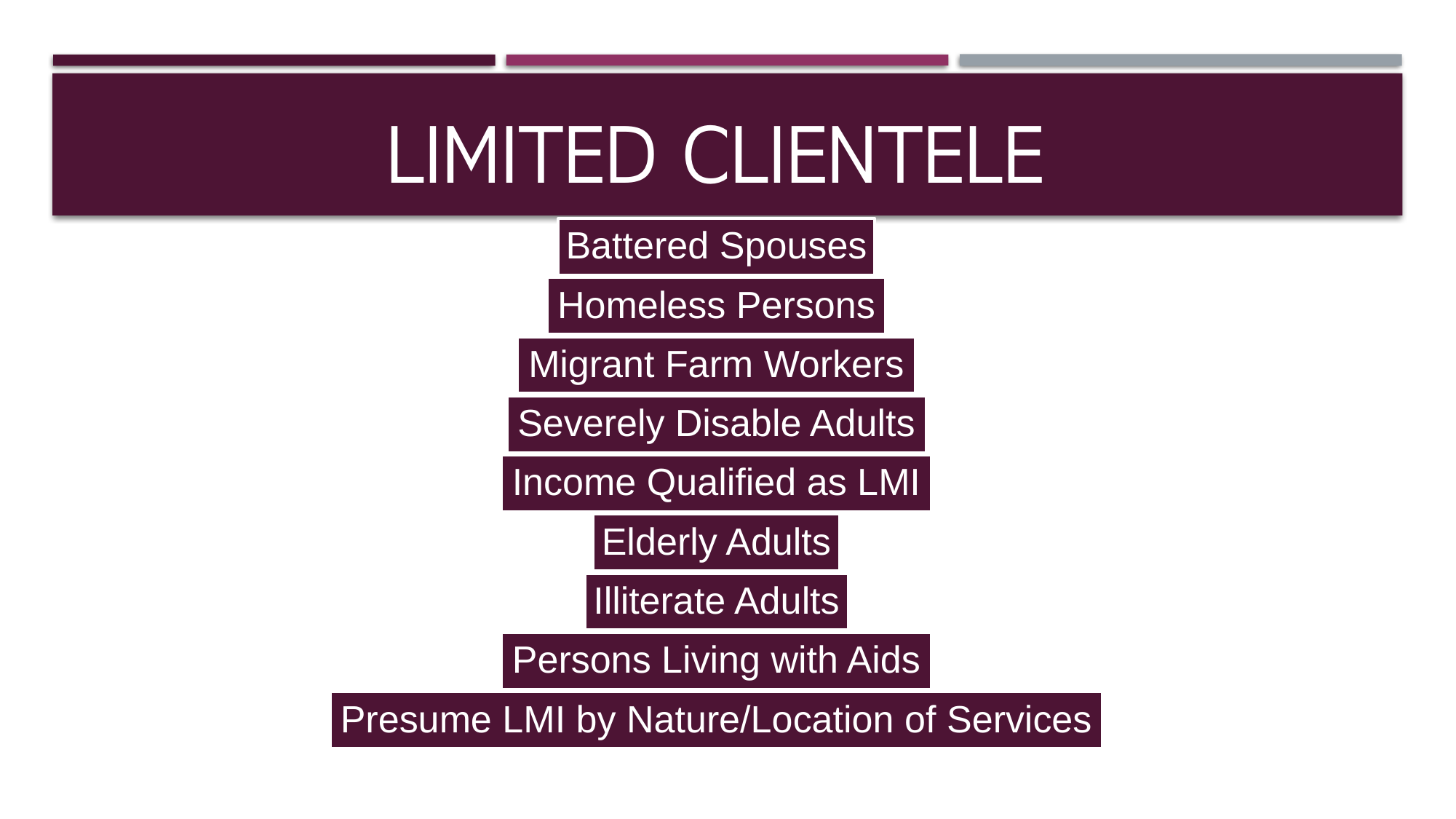

# LIMITED CLIENTELE
Battered Spouses
Homeless Persons
Migrant Farm Workers
Severely Disable Adults
Income Qualified as LMI
Elderly Adults
Illiterate Adults
Persons Living with Aids
Presume LMI by Nature/Location of Services